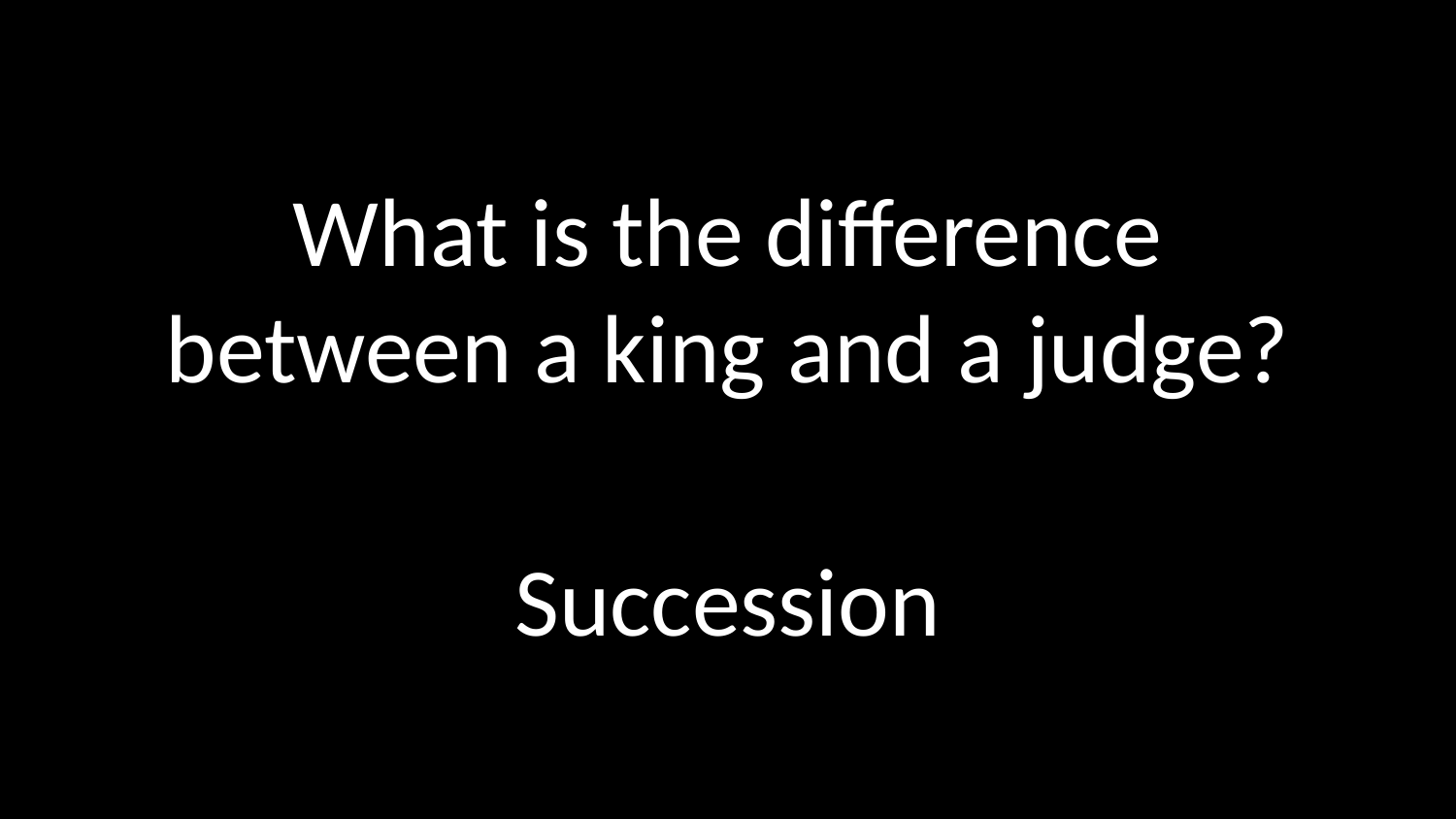

What is the difference
between a king and a judge?
Succession